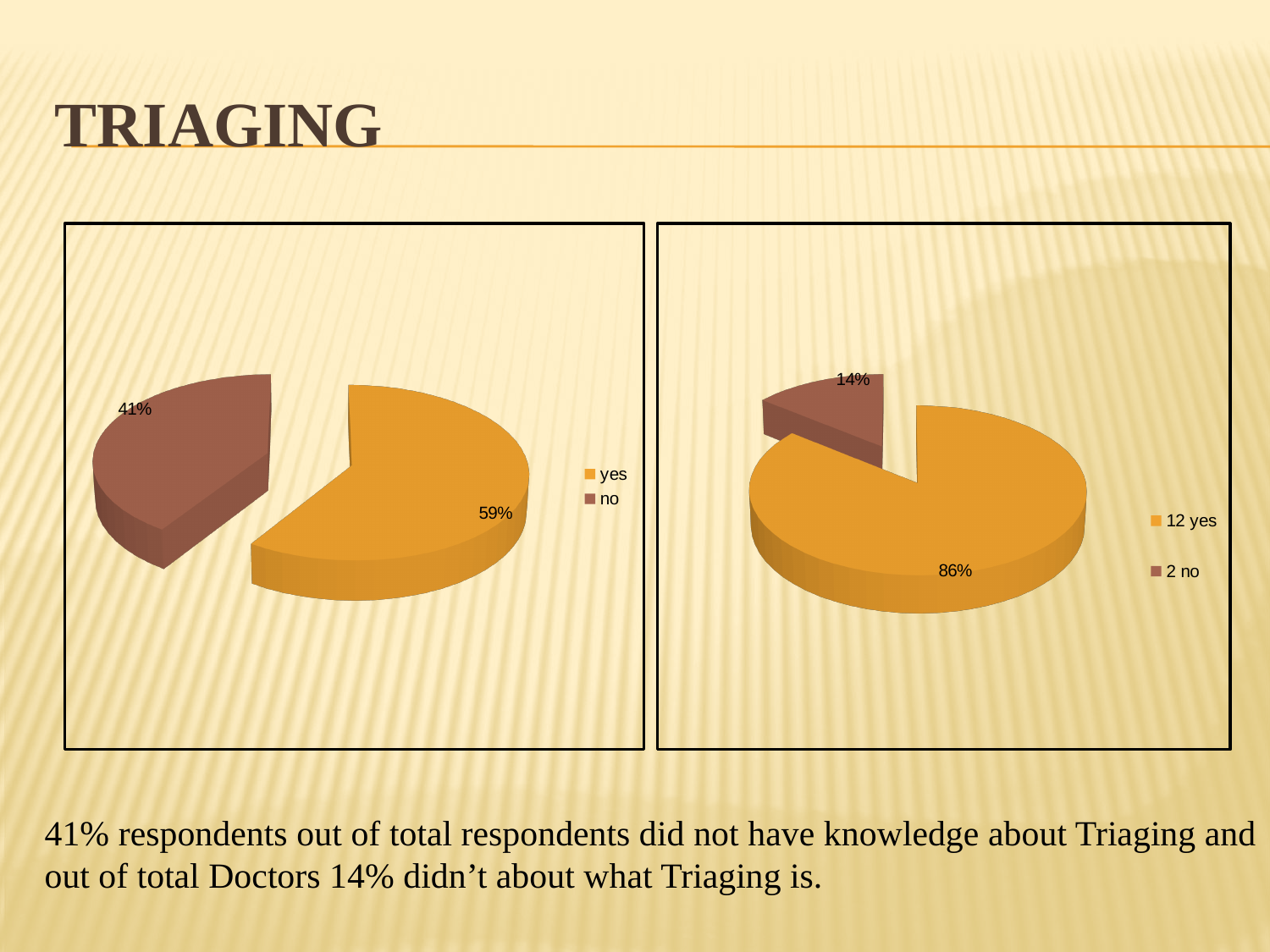

# Triaging

[unsupported chart]

[unsupported chart]

41% respondents out of total respondents did not have knowledge about Triaging and out of total Doctors 14% didn’t about what Triaging is.